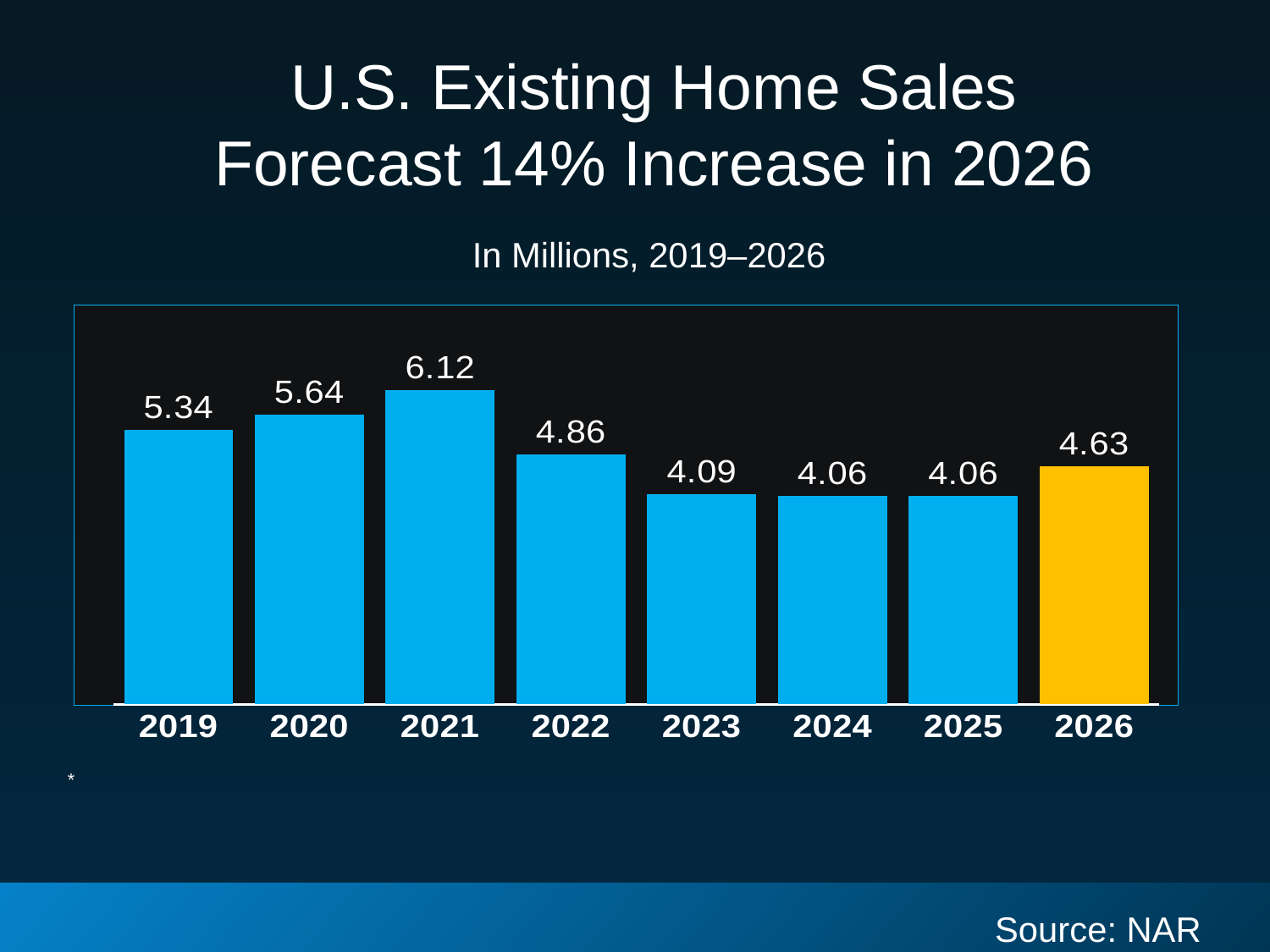

# U.S. Existing Home Sales Forecast 14% Increase in 2026
In Millions, 2019–2026

### Chart

| Category | Column1 |
|---|---|
| 2019 | 5.34 |
| 2020 | 5.64 |
| 2021 | 6.12 |
| 2022 | 4.86 |
| 2023 | 4.09 |
| 2024 | 4.06 |
| 2025 | 4.06 |
| 2026 | 4.63 |
*
Source: NAR